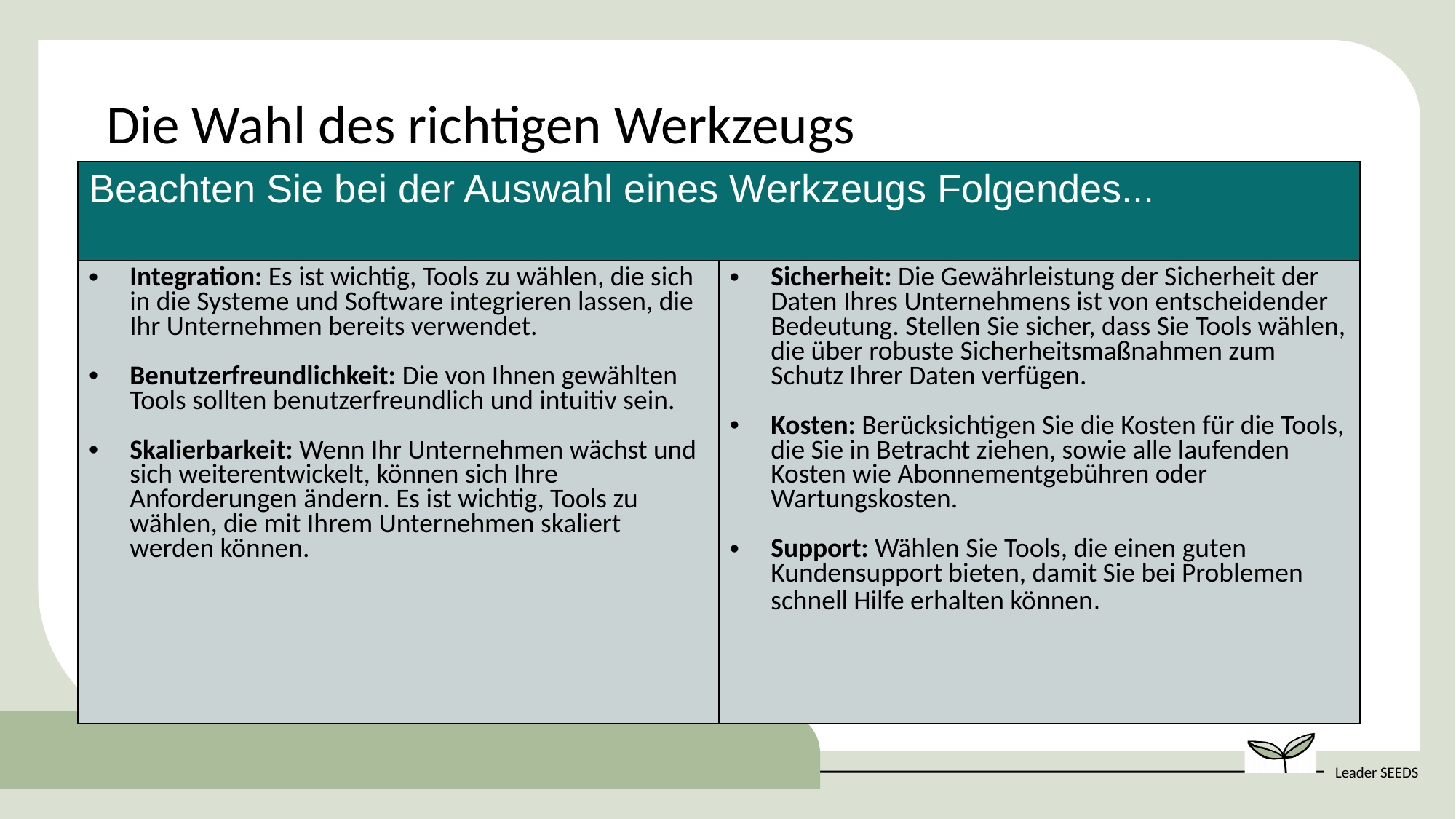

Die Wahl des richtigen Werkzeugs
| Beachten Sie bei der Auswahl eines Werkzeugs Folgendes... |  |
| --- | --- |
| Integration: Es ist wichtig, Tools zu wählen, die sich in die Systeme und Software integrieren lassen, die Ihr Unternehmen bereits verwendet. Benutzerfreundlichkeit: Die von Ihnen gewählten Tools sollten benutzerfreundlich und intuitiv sein. Skalierbarkeit: Wenn Ihr Unternehmen wächst und sich weiterentwickelt, können sich Ihre Anforderungen ändern. Es ist wichtig, Tools zu wählen, die mit Ihrem Unternehmen skaliert werden können. | Sicherheit: Die Gewährleistung der Sicherheit der Daten Ihres Unternehmens ist von entscheidender Bedeutung. Stellen Sie sicher, dass Sie Tools wählen, die über robuste Sicherheitsmaßnahmen zum Schutz Ihrer Daten verfügen. Kosten: Berücksichtigen Sie die Kosten für die Tools, die Sie in Betracht ziehen, sowie alle laufenden Kosten wie Abonnementgebühren oder Wartungskosten. Support: Wählen Sie Tools, die einen guten Kundensupport bieten, damit Sie bei Problemen schnell Hilfe erhalten können. |